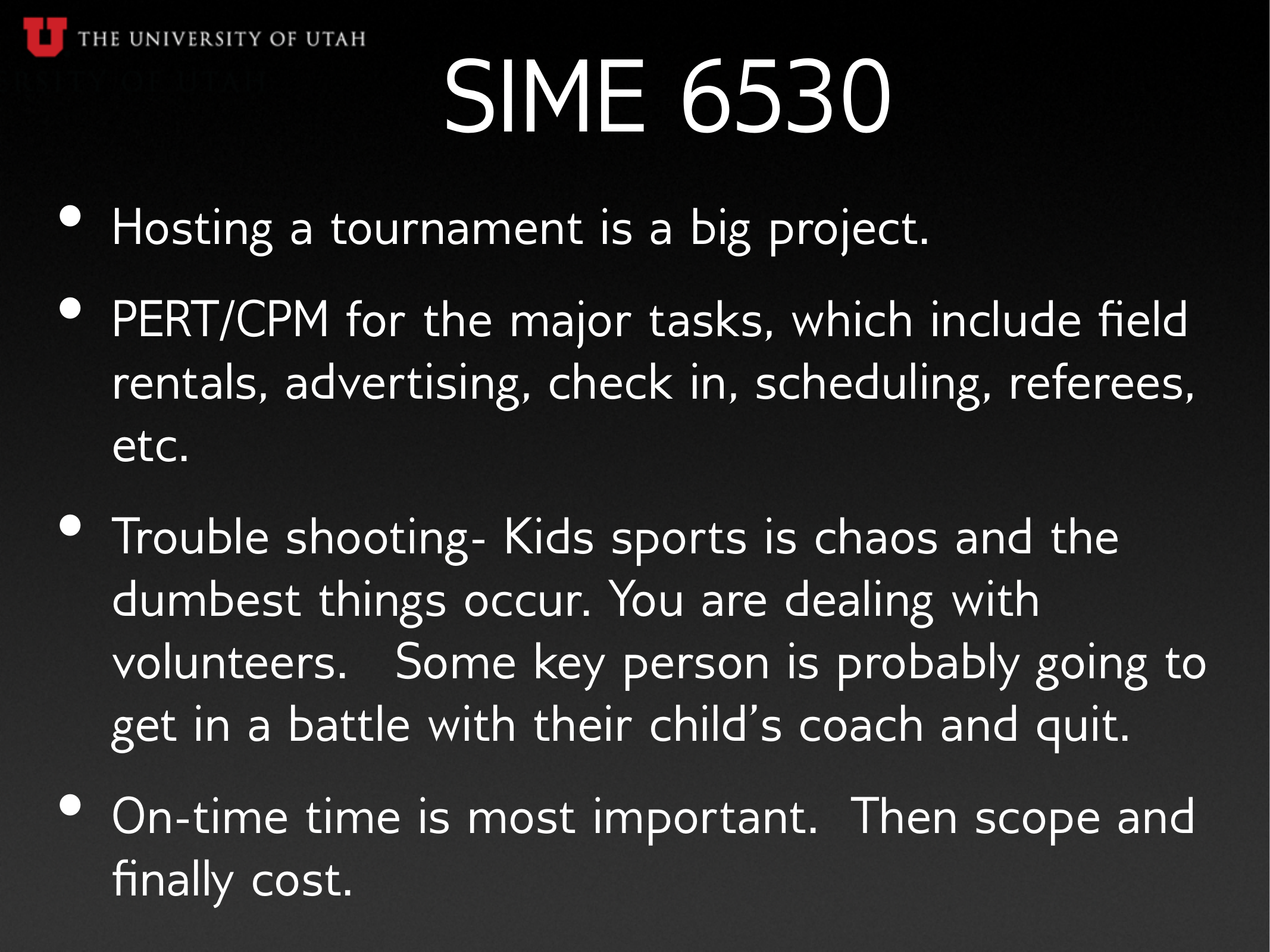

# SIME 6530
Hosting a tournament is a big project.
PERT/CPM for the major tasks, which include field rentals, advertising, check in, scheduling, referees, etc.
Trouble shooting- Kids sports is chaos and the dumbest things occur. You are dealing with volunteers.   Some key person is probably going to get in a battle with their child’s coach and quit.
On-time time is most important.  Then scope and finally cost.